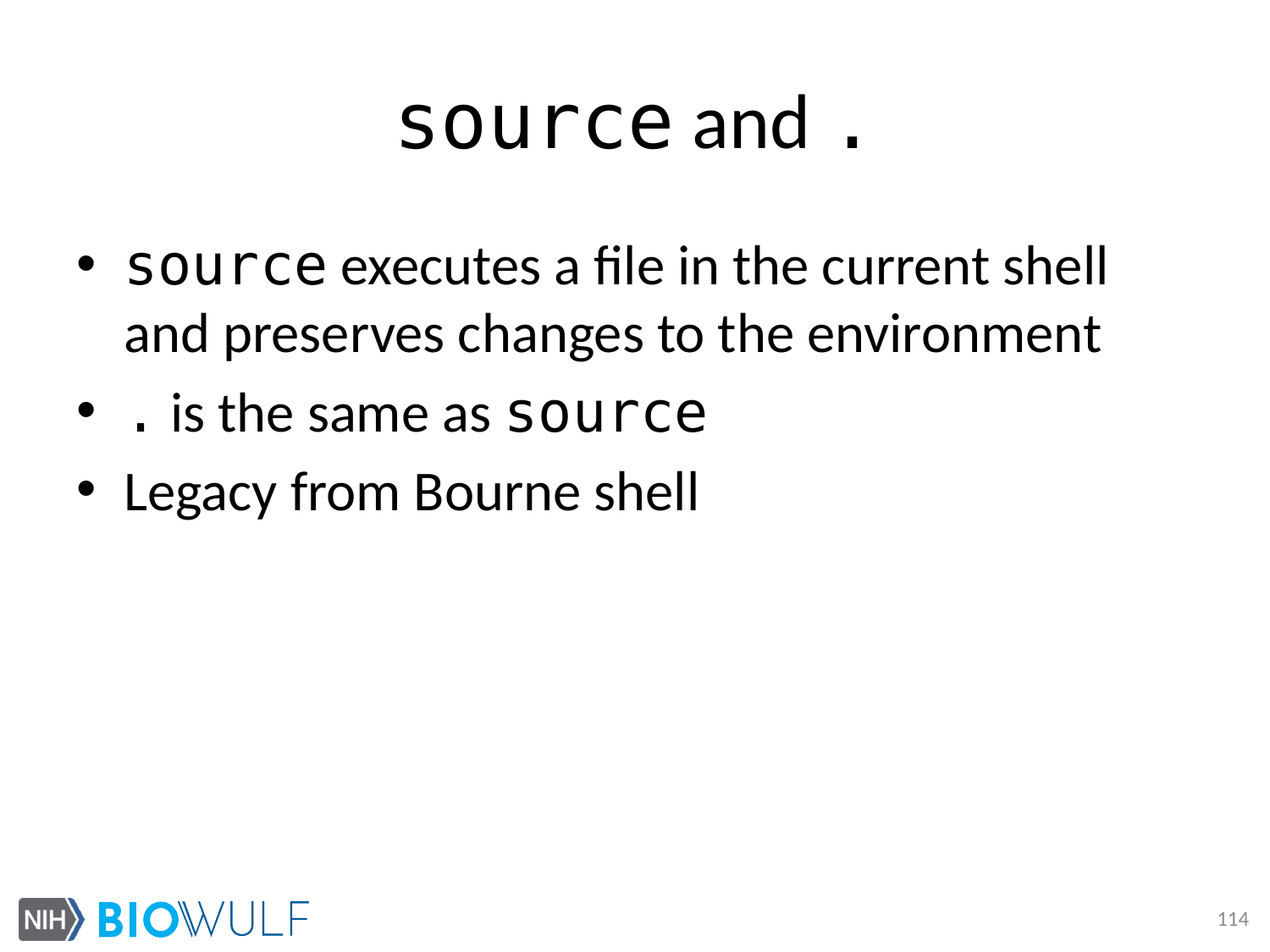

# source and .
source executes a file in the current shell and preserves changes to the environment
. is the same as source
Legacy from Bourne shell
114